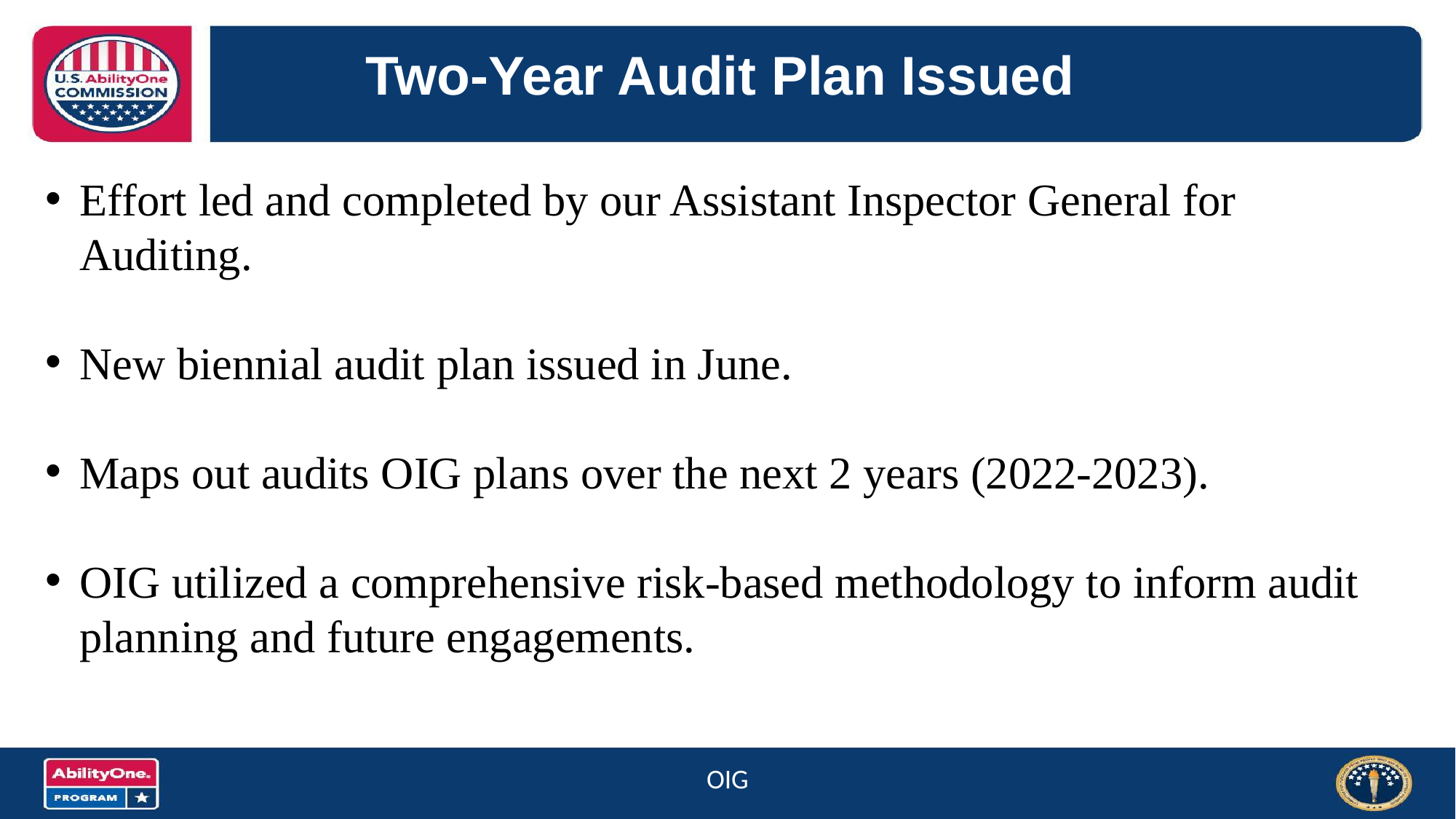

# Two-Year Audit Plan Issued

Effort led and completed by our Assistant Inspector General for Auditing.

New biennial audit plan issued in June.
Maps out audits OIG plans over the next 2 years (2022-2023).
OIG utilized a comprehensive risk-based methodology to inform audit planning and future engagements.

OIG